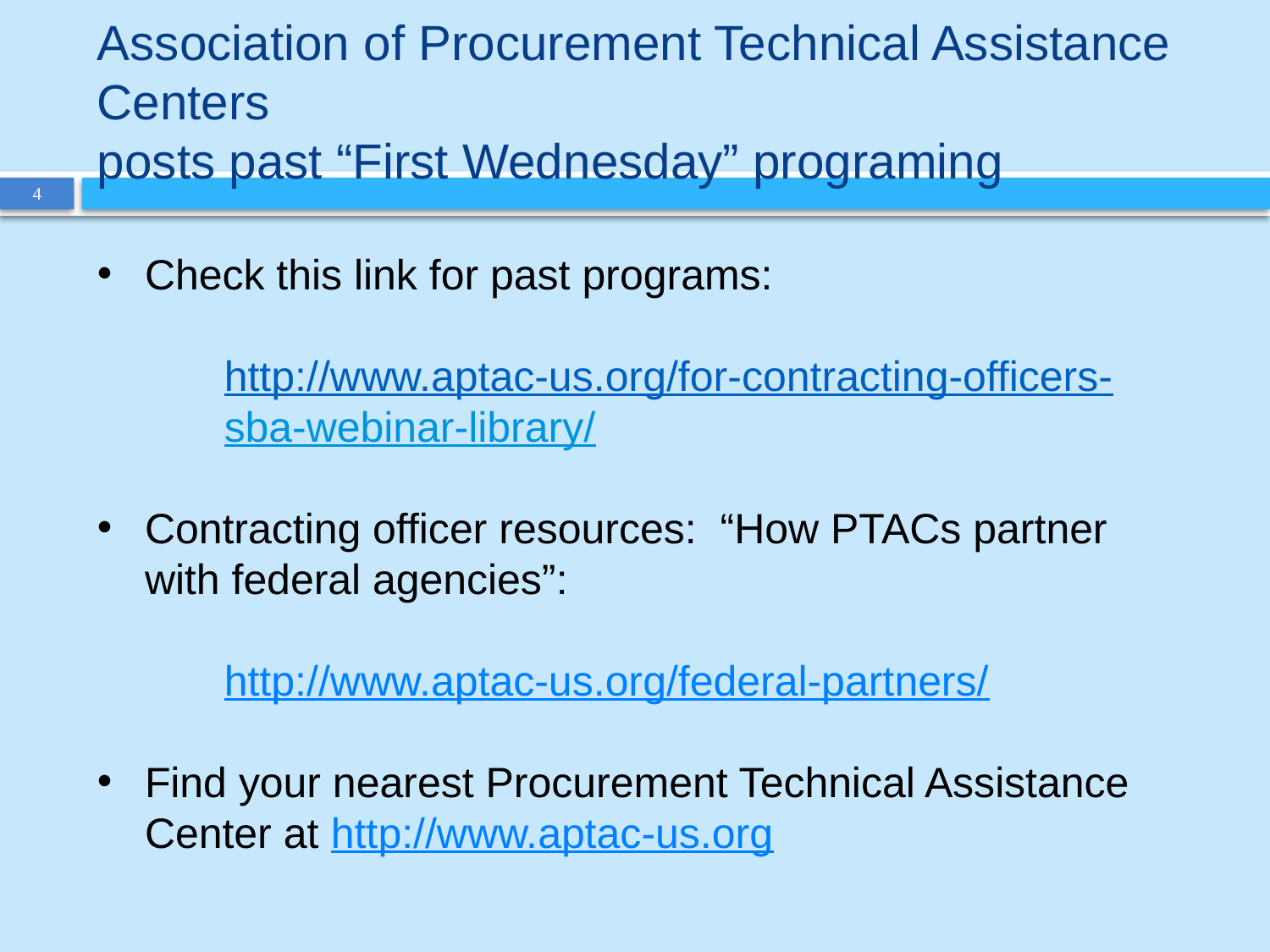

# Association of Procurement Technical Assistance Centers posts past “First Wednesday” programing

Check this link for past programs:

	http://www.aptac-us.org/for-contracting-officers-	sba-webinar-library/

Contracting officer resources:  “How PTACs partner with federal agencies”:

	http://www.aptac-us.org/federal-partners/

Find your nearest Procurement Technical Assistance Center at http://www.aptac-us.org